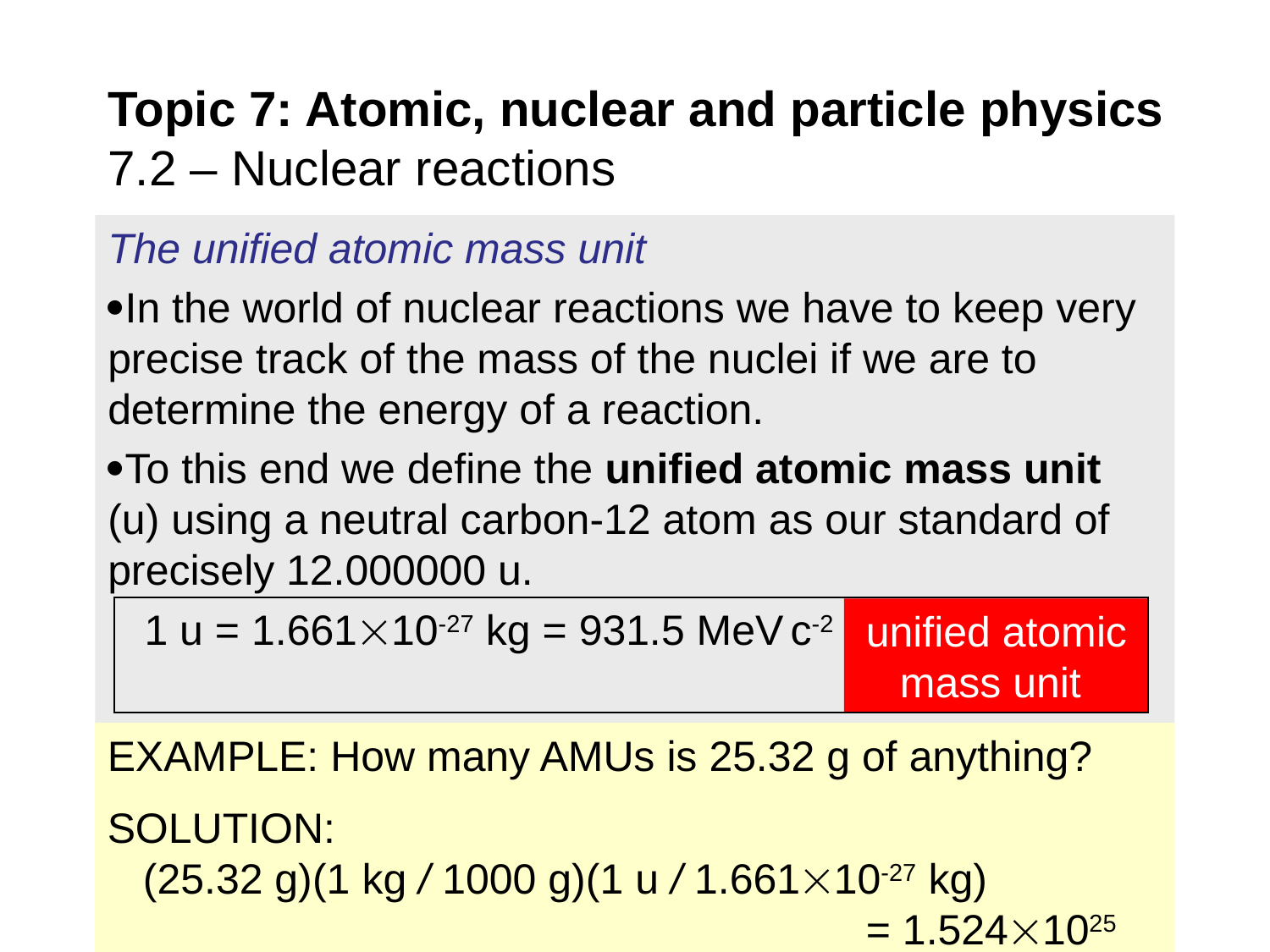

# Topic 7: Atomic, nuclear and particle physics 7.2 – Nuclear reactions
The unified atomic mass unit
•In the world of nuclear reactions we have to keep very precise track of the mass of the nuclei if we are to determine the energy of a reaction.
•To this end we define the unified atomic mass unit (u) using a neutral carbon-12 atom as our standard of precisely 12.000000 u.

1 u = 1.661×10-27 kg = 931.5 MeV c-2

unified atomic mass unit
EXAMPLE: How many AMUs is 25.32 g of anything?
SOLUTION:
   (25.32 g)(1 kg / 1000 g)(1 u / 1.661×10-27 kg)
                                                                = 1.524×1025 u.